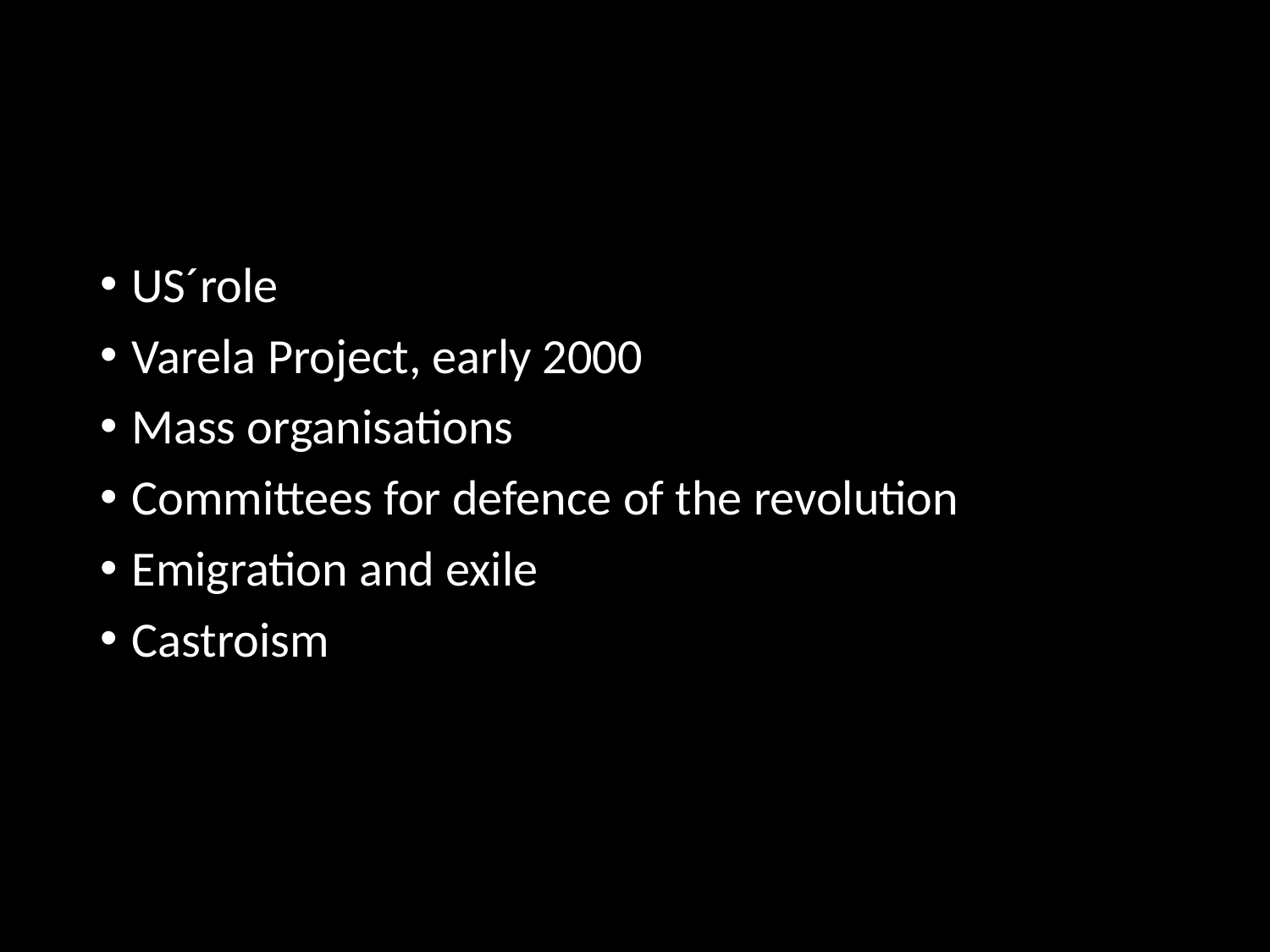

#
US´role
Varela Project, early 2000
Mass organisations
Committees for defence of the revolution
Emigration and exile
Castroism